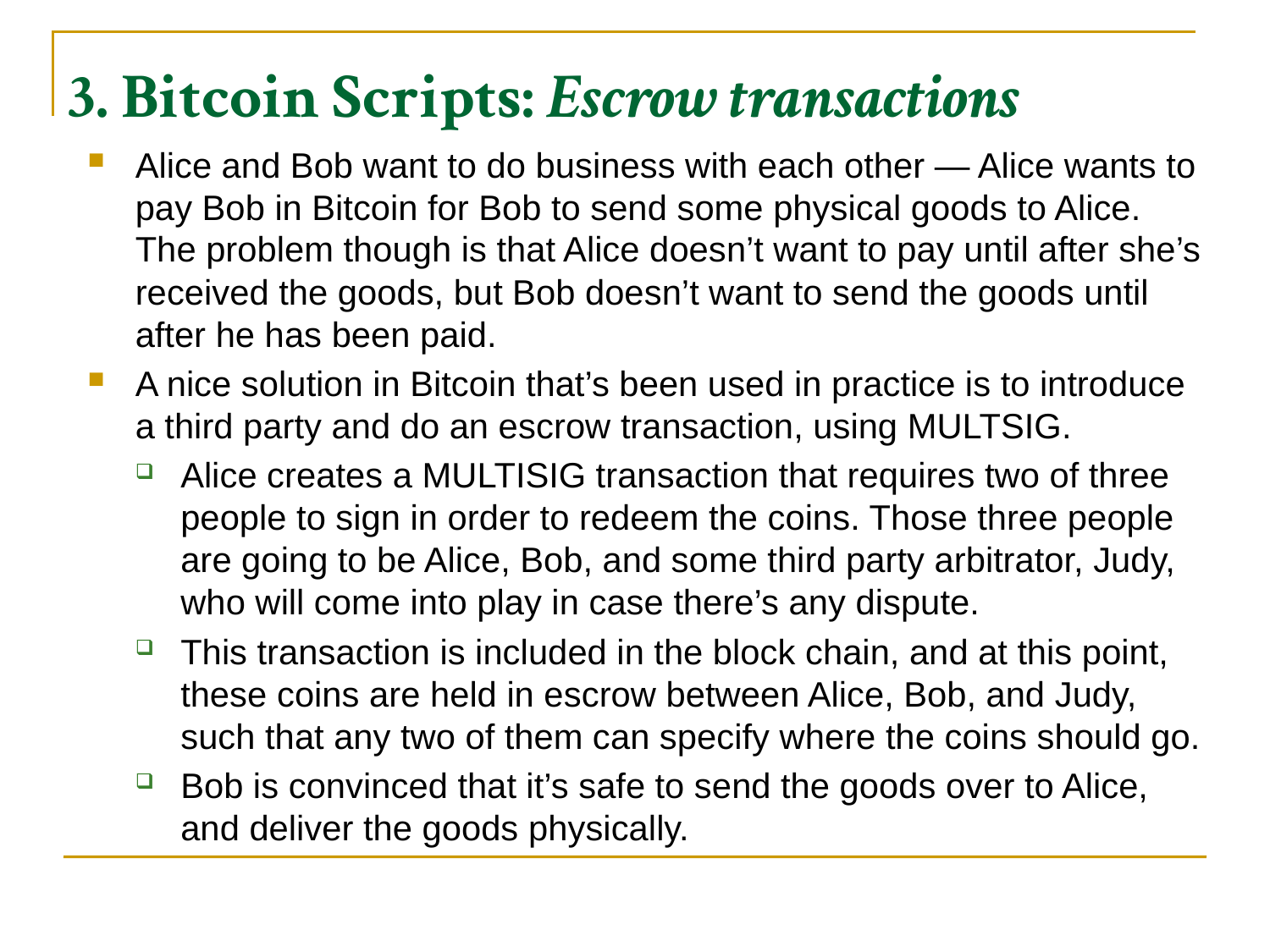

3. Bitcoin Scripts: Escrow transactions
Alice and Bob want to do business with each other — Alice wants to pay Bob in Bitcoin for Bob to send some physical goods to Alice. The problem though is that Alice doesn’t want to pay until after she’s received the goods, but Bob doesn’t want to send the goods until after he has been paid.
A nice solution in Bitcoin that’s been used in practice is to introduce a third party and do an escrow transaction, using MULTSIG.
Alice creates a MULTISIG transaction that requires two of three people to sign in order to redeem the coins. Those three people are going to be Alice, Bob, and some third party arbitrator, Judy, who will come into play in case there’s any dispute.
This transaction is included in the block chain, and at this point, these coins are held in escrow between Alice, Bob, and Judy, such that any two of them can specify where the coins should go.
Bob is convinced that it’s safe to send the goods over to Alice, and deliver the goods physically.